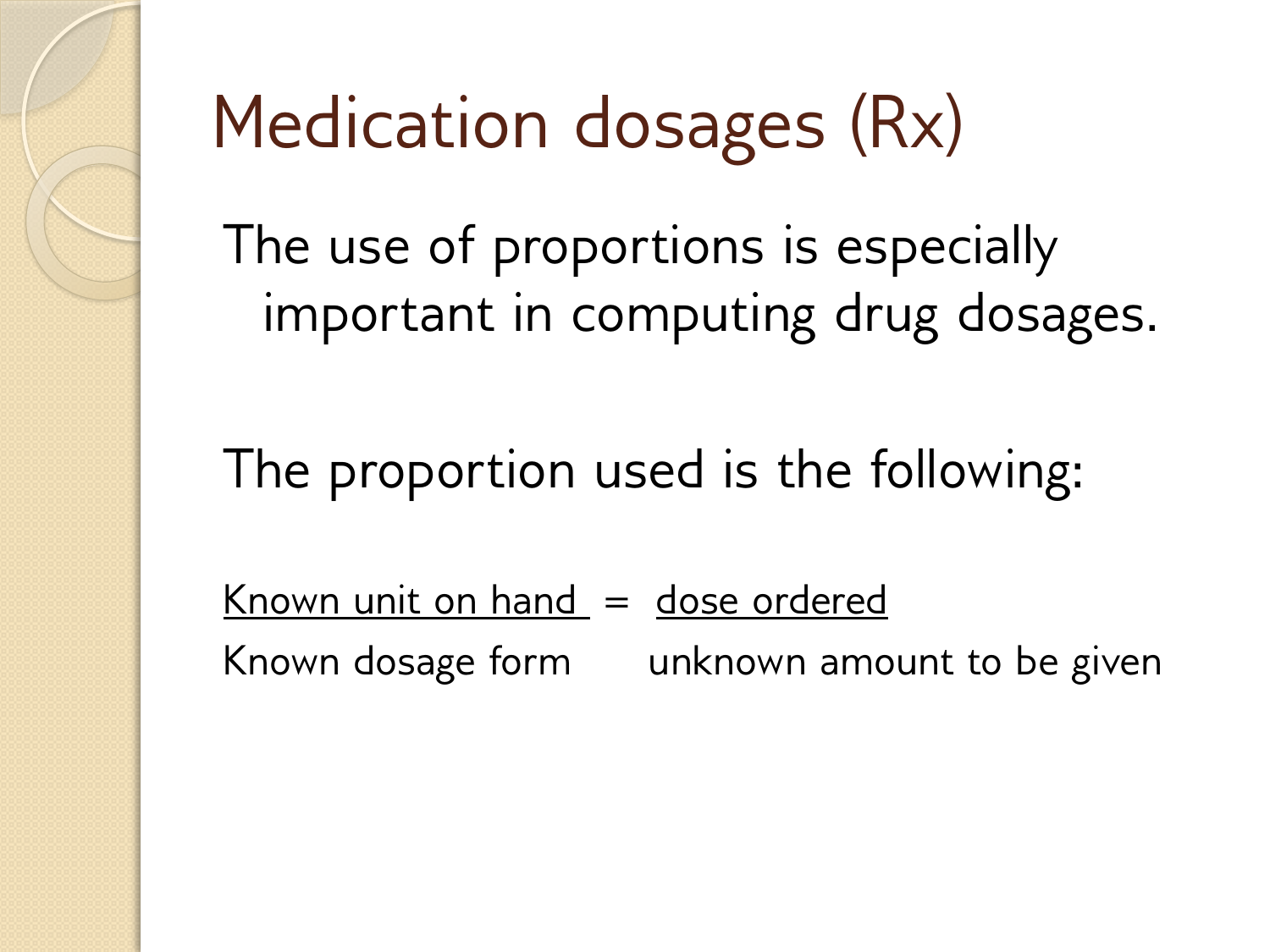

# Medication dosages (Rx)
The use of proportions is especially important in computing drug dosages.

The proportion used is the following:

Known unit on hand  =  dose ordered
Known dosage form      unknown amount to be given